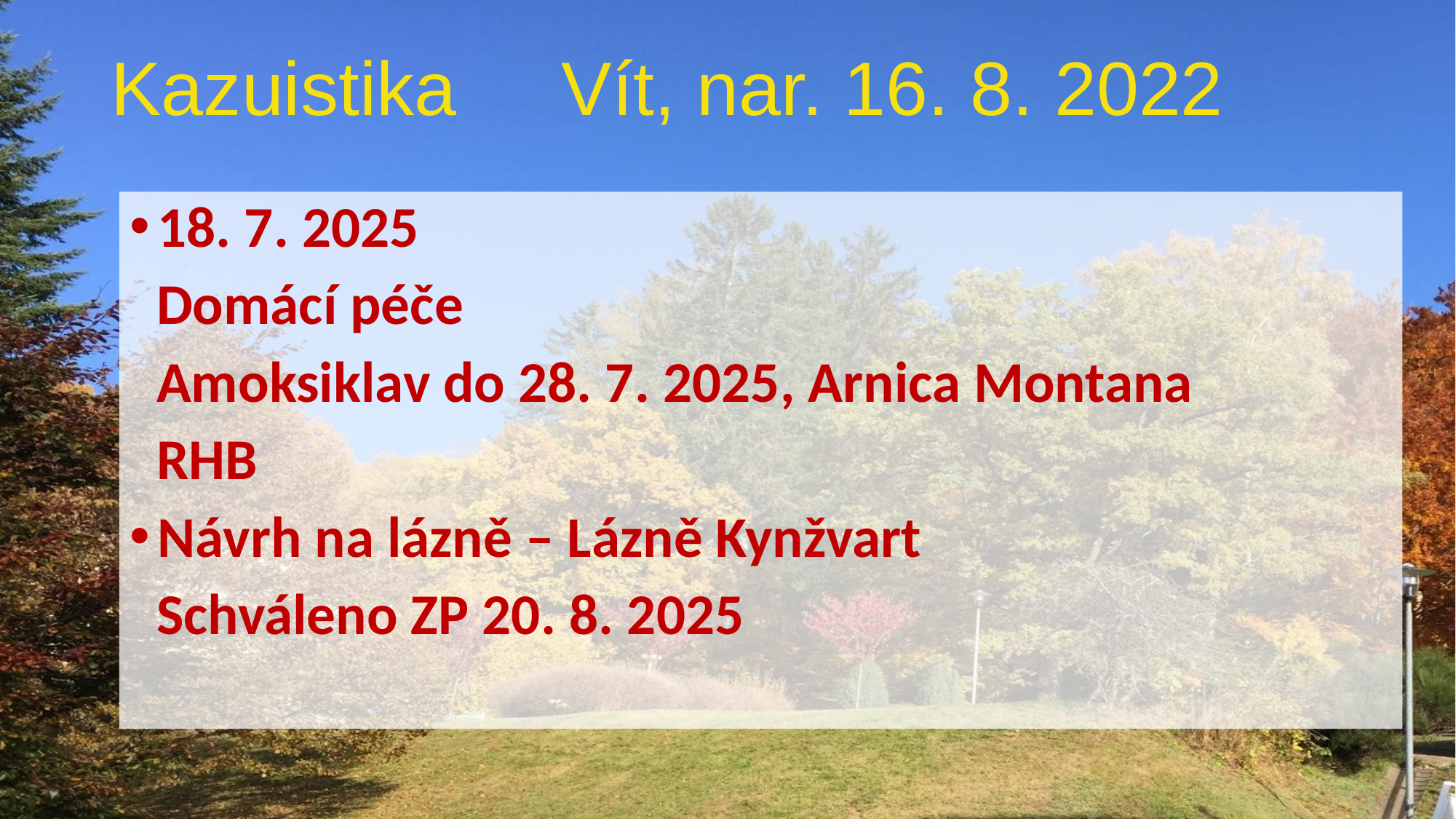

# Kazuistika     Vít, nar. 16. 8. 2022
18. 7. 2025
  Domácí péče
  Amoksiklav do 28. 7. 2025, Arnica Montana
  RHB
Návrh na lázně – Lázně Kynžvart
  Schváleno ZP 20. 8. 2025